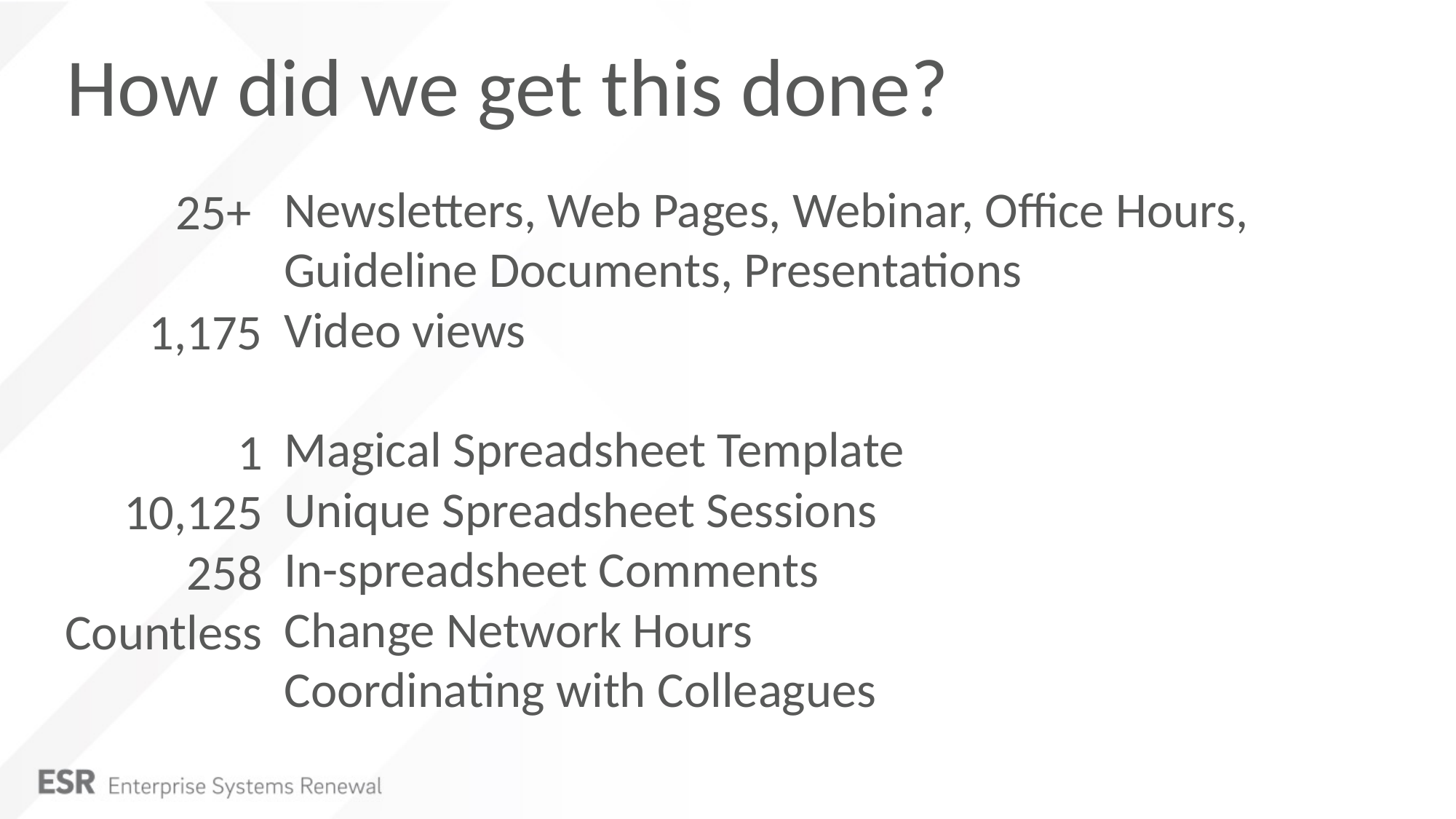

# How did we get this done?
Newsletters, Web Pages, Webinar, Office Hours, Guideline Documents, Presentations
Video views

Magical Spreadsheet Template
Unique Spreadsheet Sessions
In-spreadsheet Comments
Change Network Hours
Coordinating with Colleagues
25+

1,175

1
10,125
258
Countless